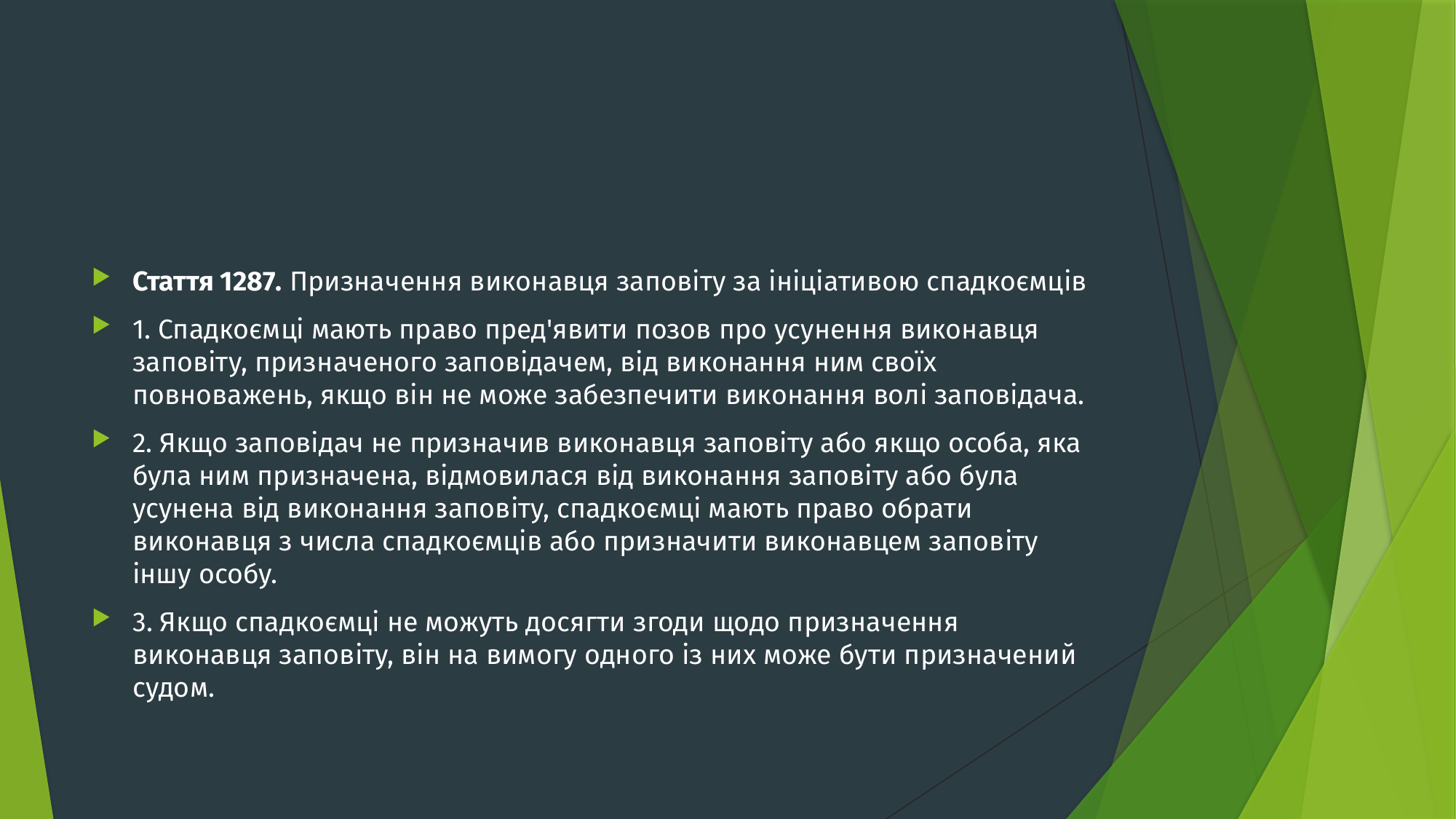

#
Стаття 1287. Призначення виконавця заповіту за ініціативою спадкоємців
1. Спадкоємці мають право пред'явити позов про усунення виконавця заповіту, призначеного заповідачем, від виконання ним своїх повноважень, якщо він не може забезпечити виконання волі заповідача.
2. Якщо заповідач не призначив виконавця заповіту або якщо особа, яка була ним призначена, відмовилася від виконання заповіту або була усунена від виконання заповіту, спадкоємці мають право обрати виконавця з числа спадкоємців або призначити виконавцем заповіту іншу особу.
3. Якщо спадкоємці не можуть досягти згоди щодо призначення виконавця заповіту, він на вимогу одного із них може бути призначений судом.